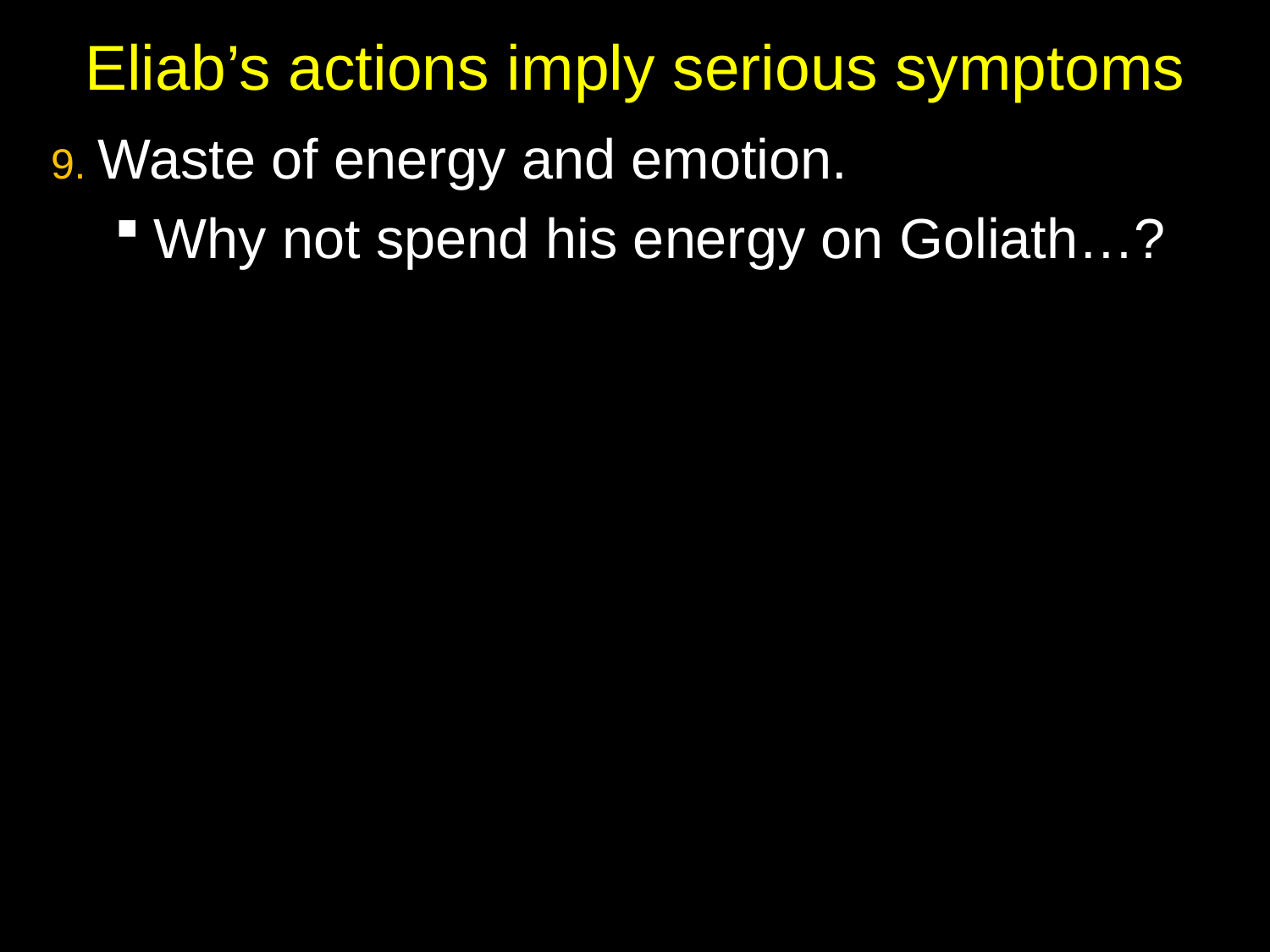

# Eliab’s actions imply serious symptoms
9. Waste of energy and emotion.
Why not spend his energy on Goliath…?